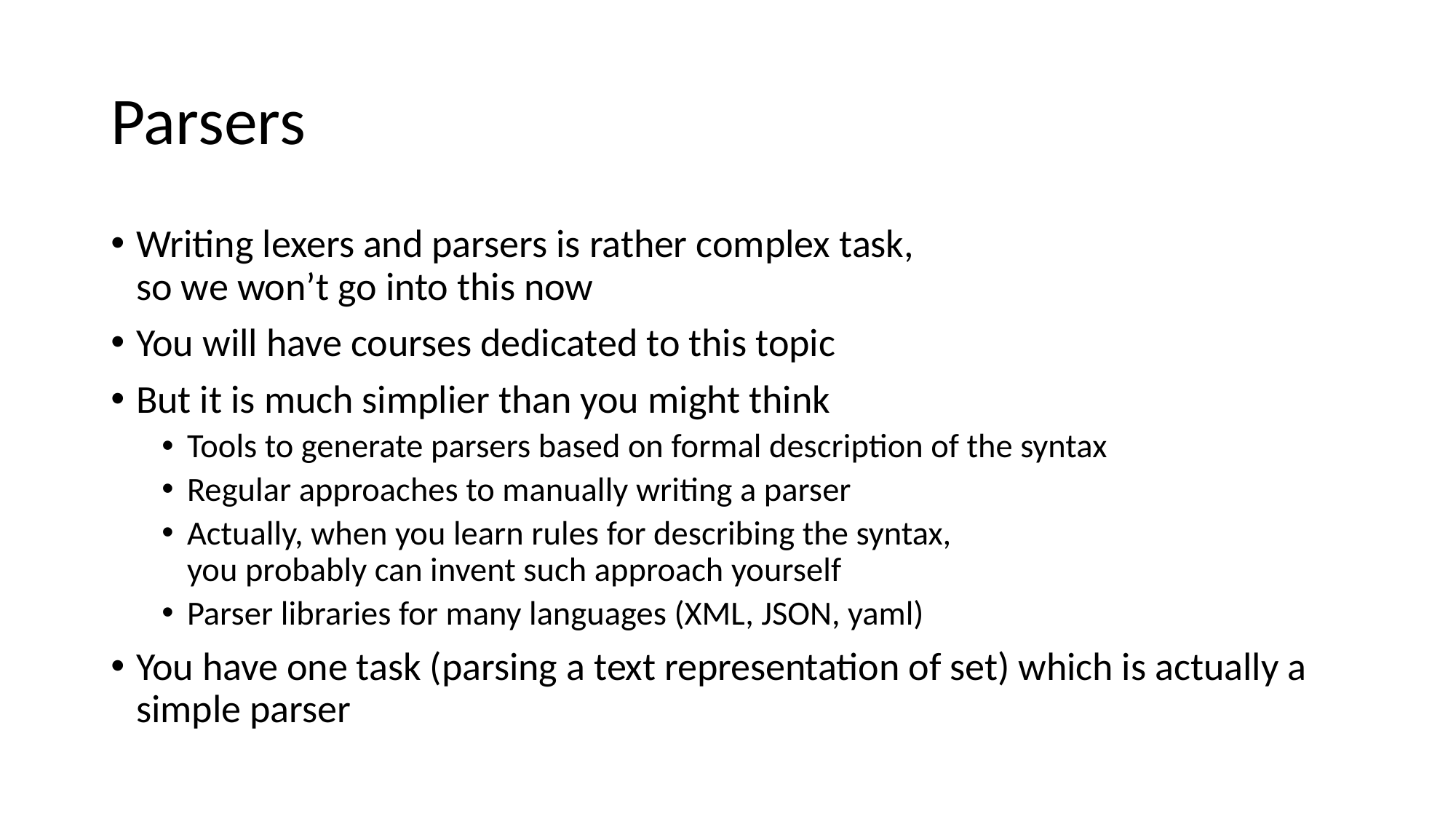

# Parsers
Writing lexers and parsers is rather complex task,
so we won’t go into this now
You will have courses dedicated to this topic
But it is much simplier than you might think
Tools to generate parsers based on formal description of the syntax
Regular approaches to manually writing a parser
Actually, when you learn rules for describing the syntax,
you probably can invent such approach yourself
Parser libraries for many languages (XML, JSON, yaml)
You have one task (parsing a text representation of set) which is actually a simple parser